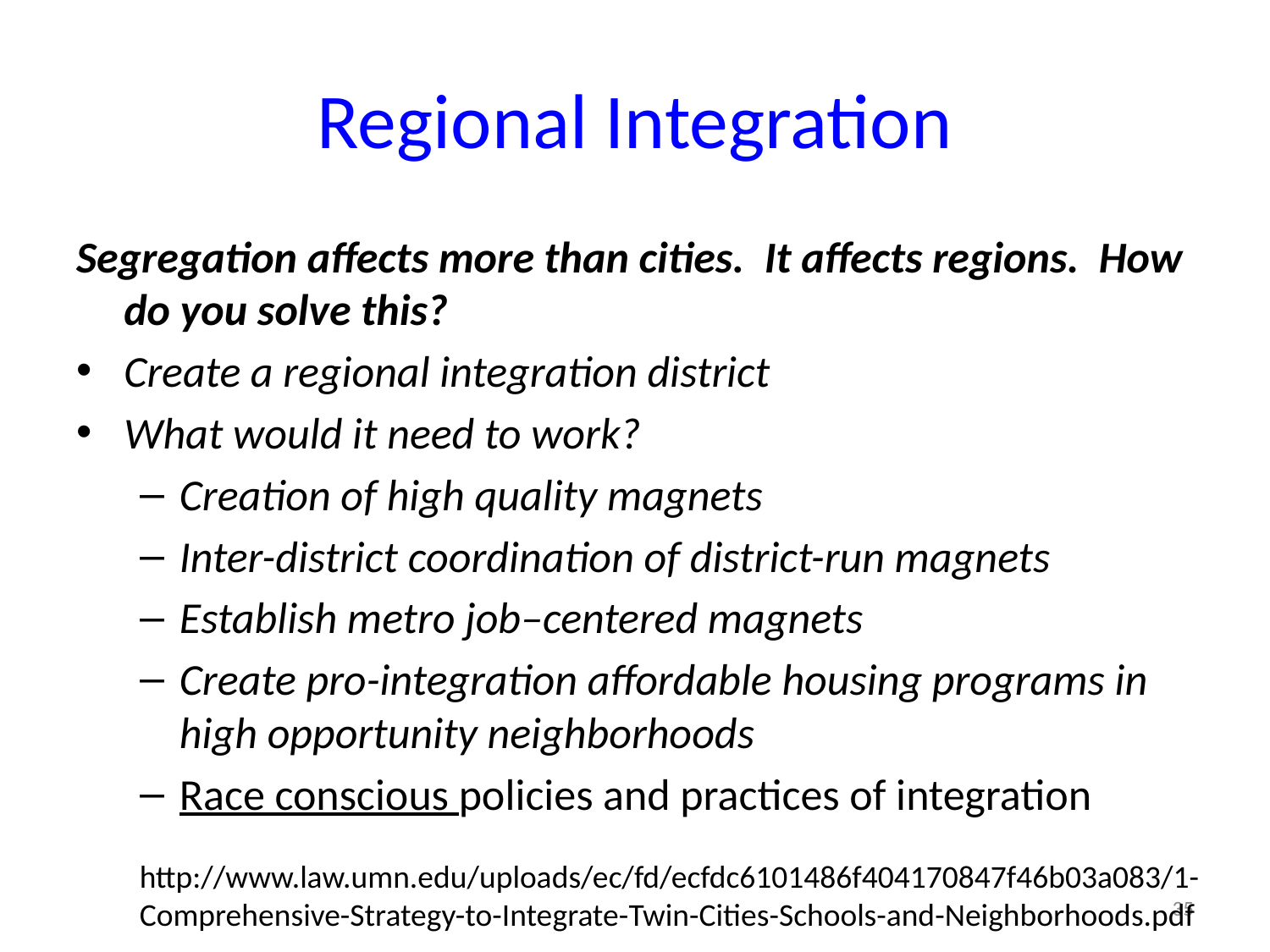

# Regional Integration
Segregation affects more than cities.  It affects regions.  How do you solve this?
Create a regional integration district
What would it need to work?
Creation of high quality magnets
Inter-district coordination of district-run magnets
Establish metro job–centered magnets
Create pro-integration affordable housing programs in high opportunity neighborhoods
Race conscious policies and practices of integration

http://www.law.umn.edu/uploads/ec/fd/ecfdc6101486f404170847f46b03a083/1-Comprehensive-Strategy-to-Integrate-Twin-Cities-Schools-and-Neighborhoods.pdf
35